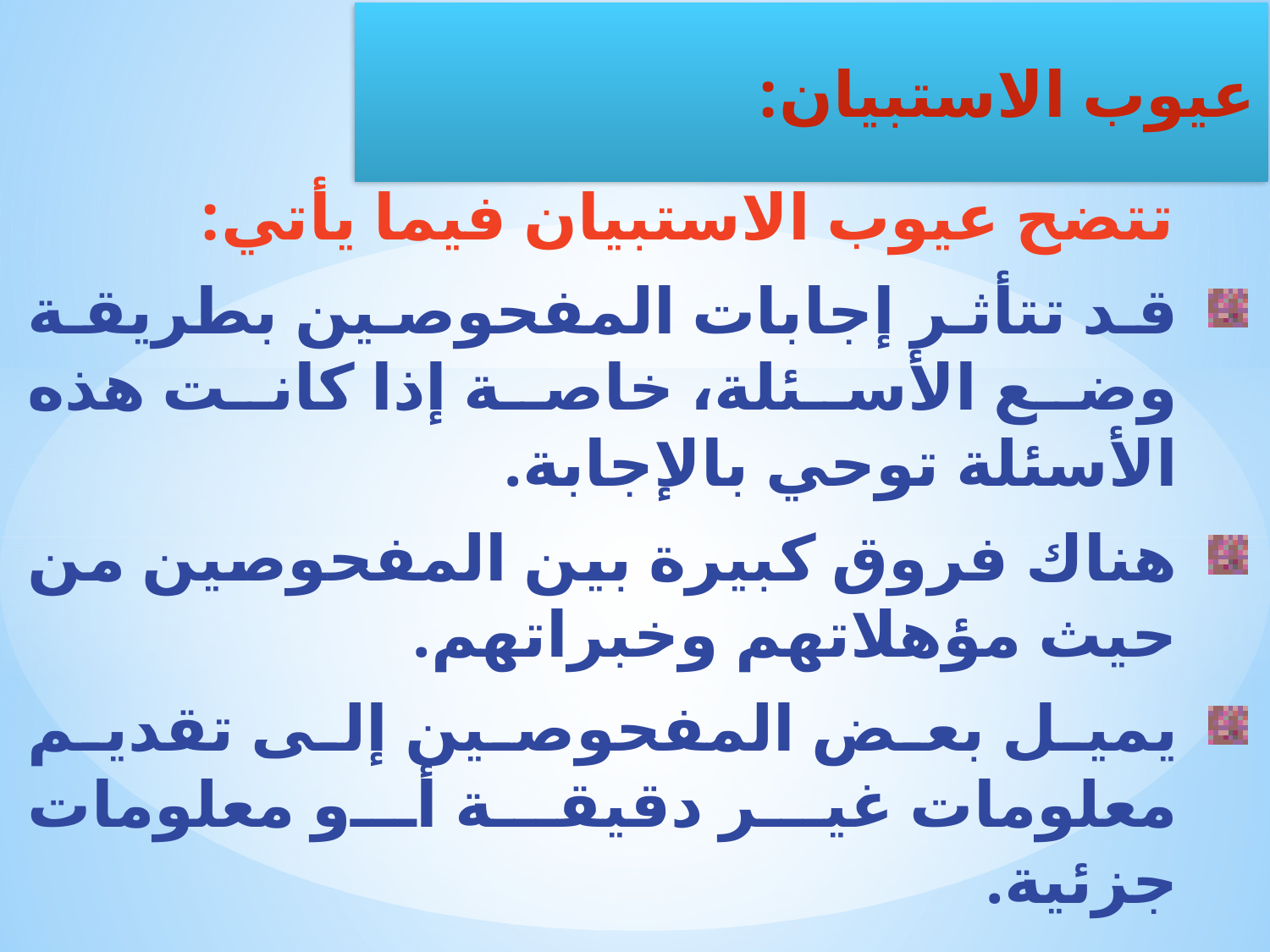

تتضح عيوب الاستبيان فيما يأتي:
قد تتأثر إجابات المفحوصين بطريقة وضع الأسئلة، خاصة إذا كانت هذه الأسئلة توحي بالإجابة.
هناك فروق كبيرة بين المفحوصين من حيث مؤهلاتهم وخبراتهم.
يميل بعض المفحوصين إلى تقديم معلومات غير دقيقة أو معلومات جزئية.
عيوب الاستبيان: